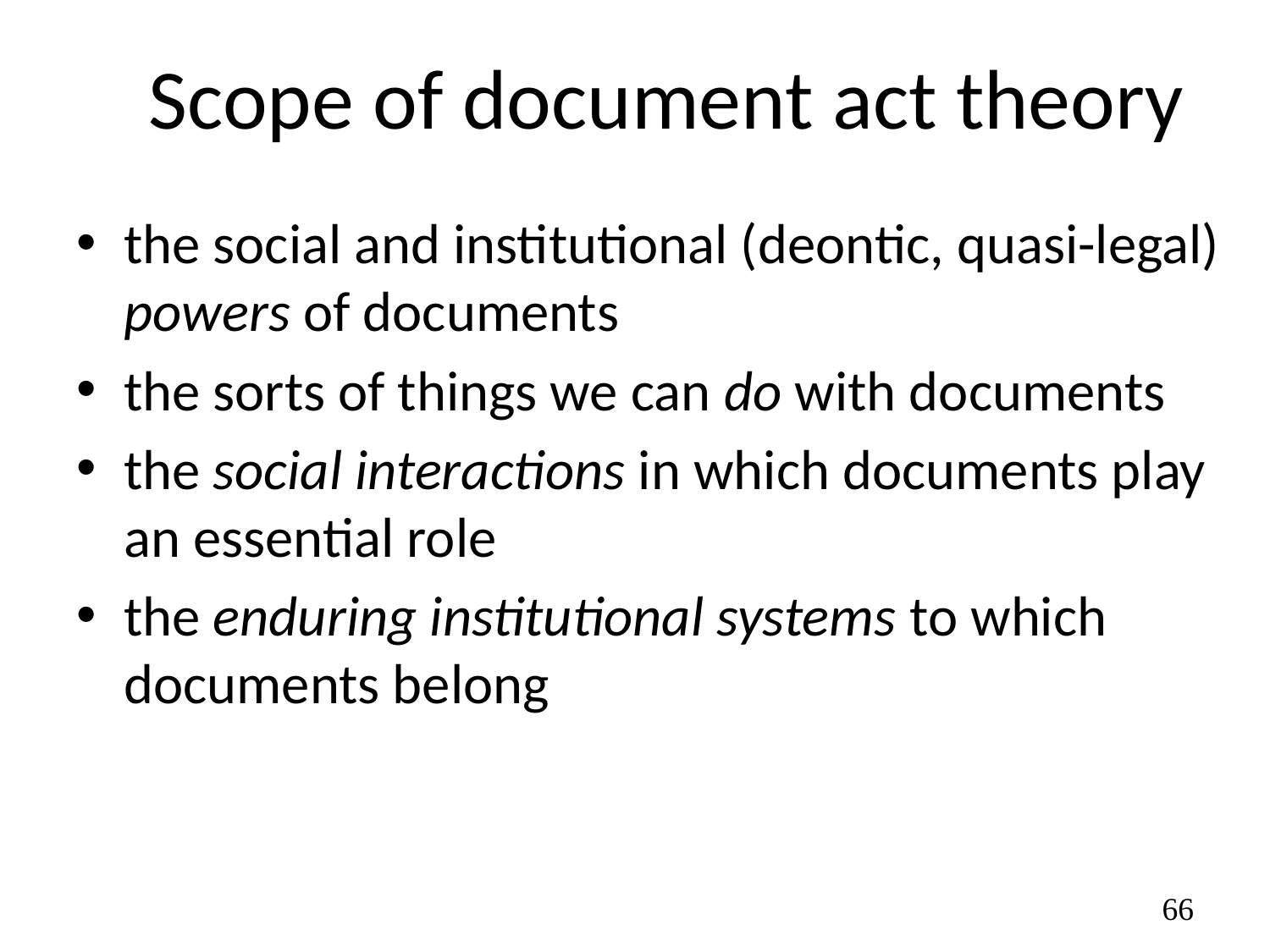

# Scope of document act theory
the social and institutional (deontic, quasi-legal) powers of documents
the sorts of things we can do with documents
the social interactions in which documents play an essential role
the enduring institutional systems to which documents belong
66